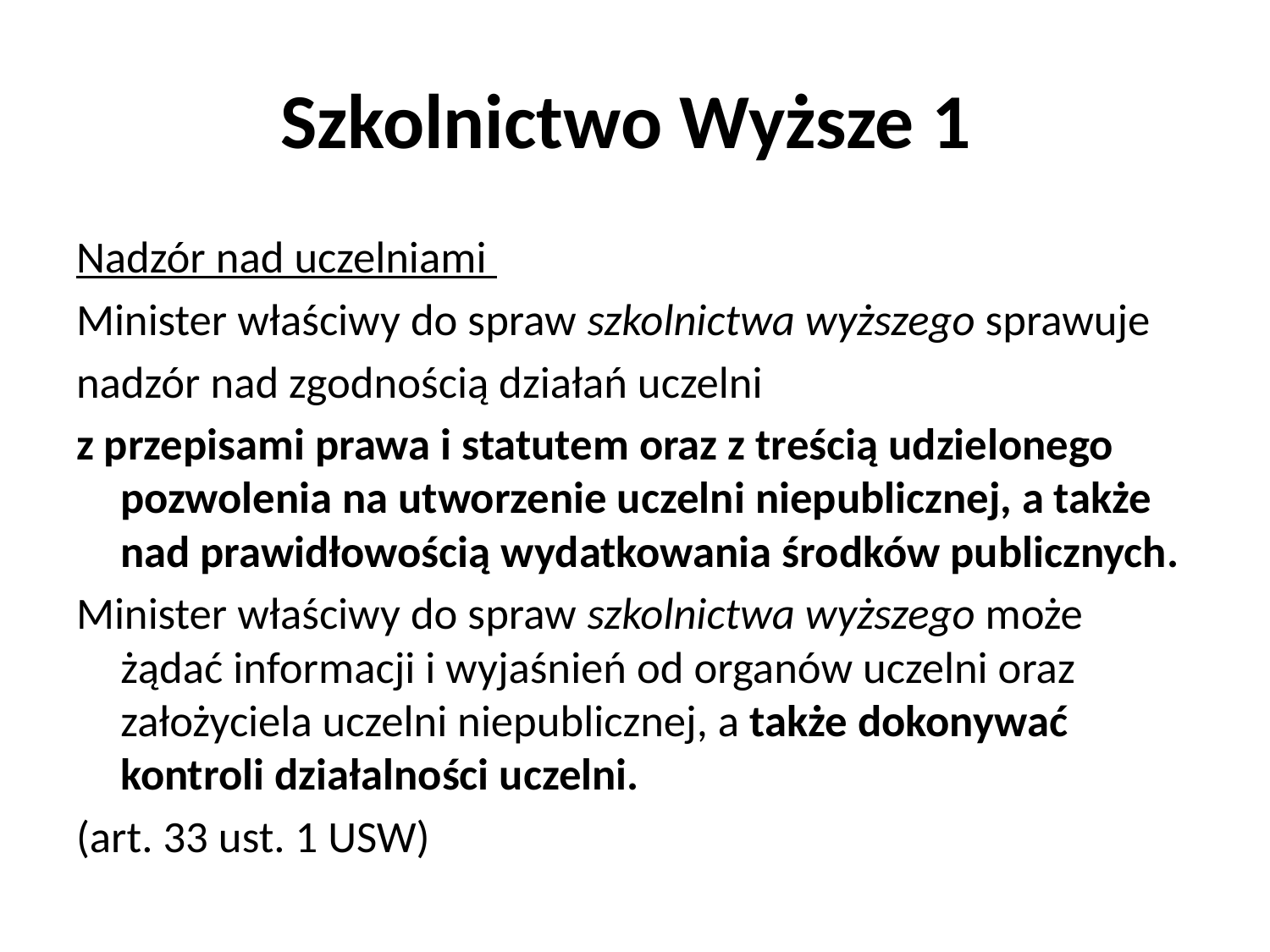

# Szkolnictwo Wyższe 1
Nadzór nad uczelniami
Minister właściwy do spraw szkolnictwa wyższego sprawuje
nadzór nad zgodnością działań uczelni
z przepisami prawa i statutem oraz z treścią udzielonego pozwolenia na utworzenie uczelni niepublicznej, a także nad prawidłowością wydatkowania środków publicznych.
Minister właściwy do spraw szkolnictwa wyższego może żądać informacji i wyjaśnień od organów uczelni oraz założyciela uczelni niepublicznej, a także dokonywać kontroli działalności uczelni.
(art. 33 ust. 1 USW)